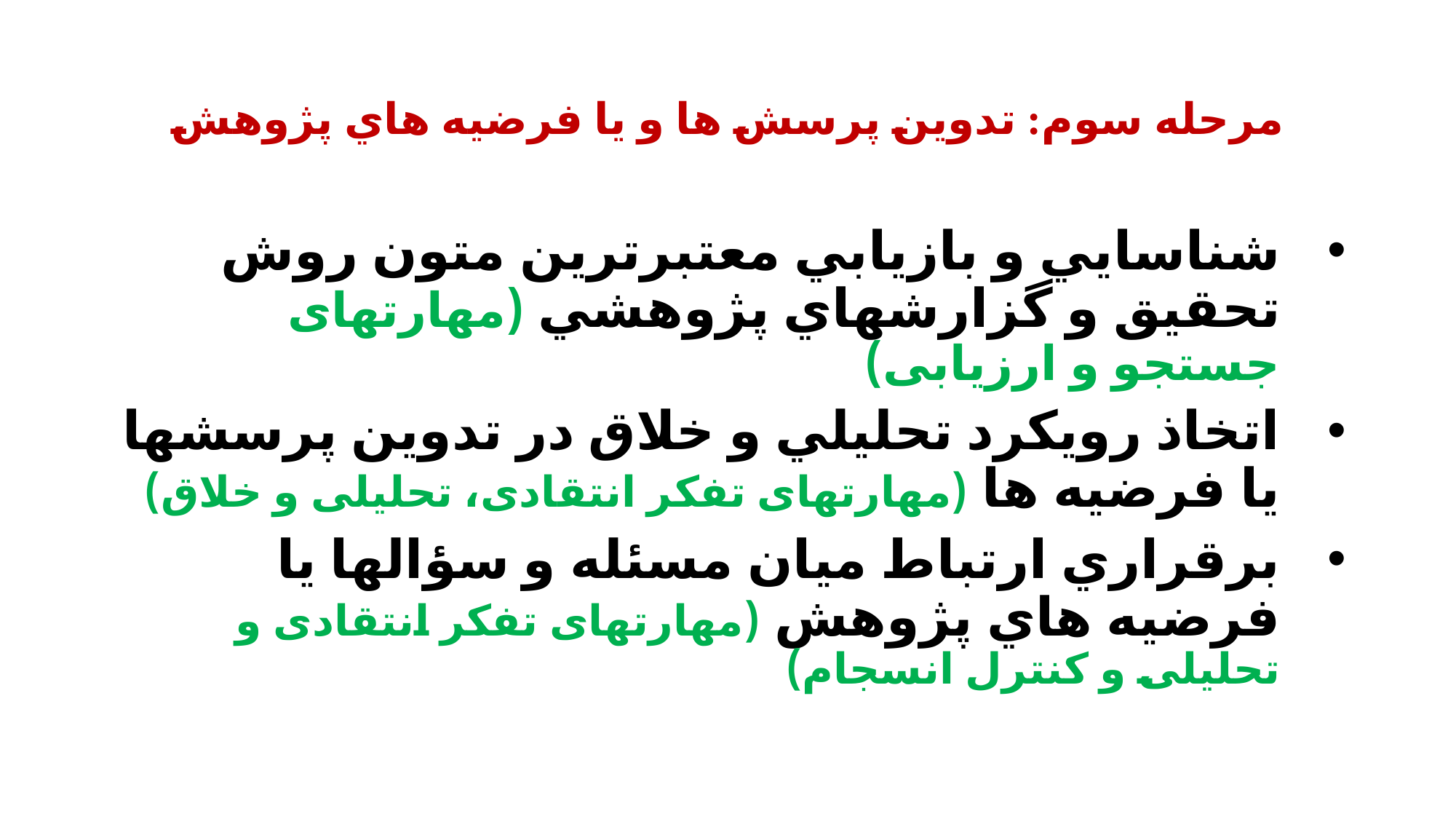

# مرحله سوم: تدوين پرسش ها و يا فرضيه هاي پژوهش
شناسايي و بازيابي معتبرترين متون روش تحقيق و گزارشهاي پژوهشي (مهارتهای جستجو و ارزیابی)
اتخاذ رويكرد تحليلي و خلاق در تدوين پرسشها يا فرضيه ها (مهارتهای تفکر انتقادی، تحلیلی و خلاق)
برقراري ارتباط ميان مسئله و سؤالها يا فرضيه هاي پژوهش (مهارتهای تفکر انتقادی و تحلیلی و کنترل انسجام)